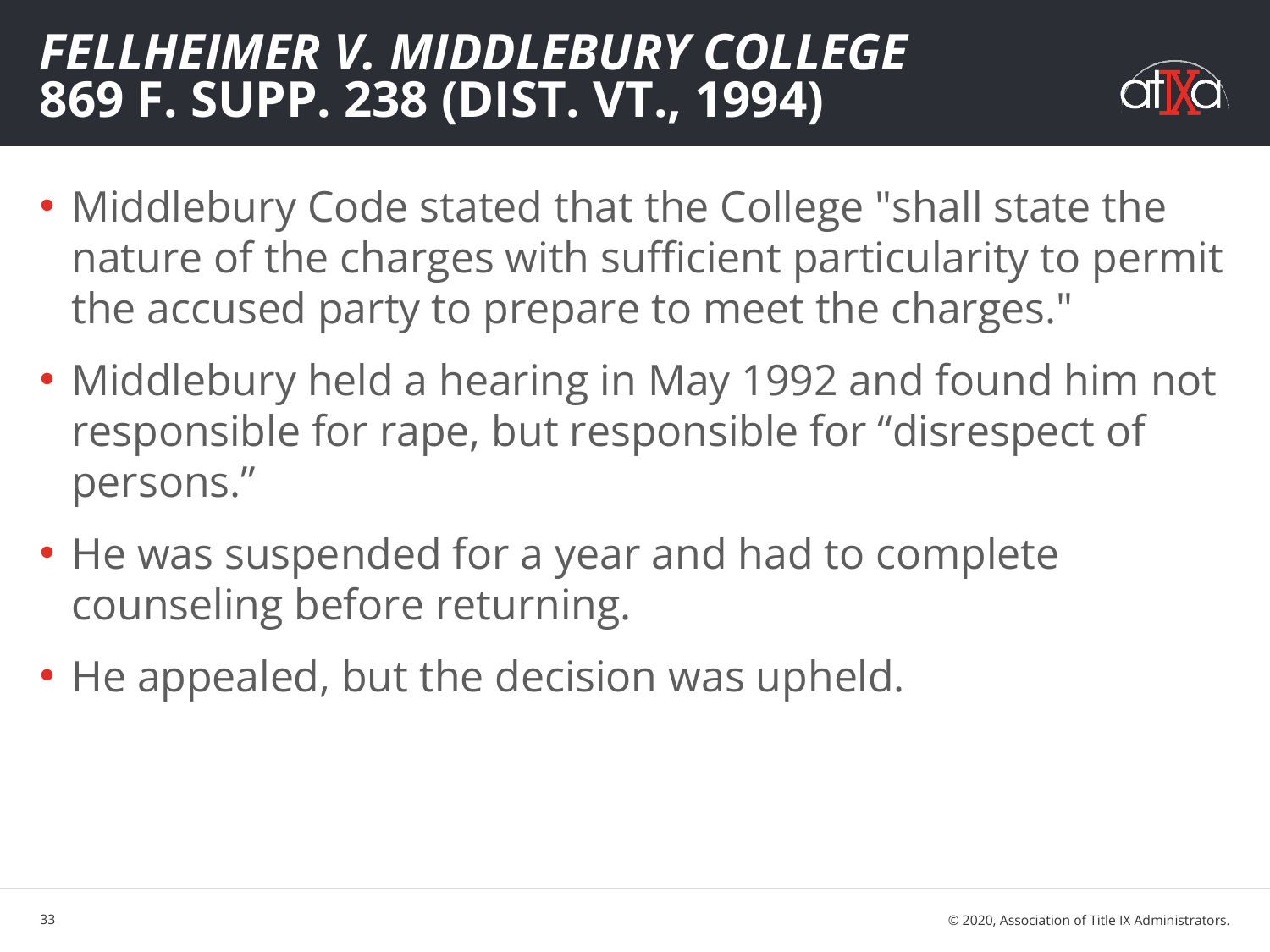

# Fellheimer v. Middlebury College 869 F. Supp. 238 (Dist. Vt., 1994)
Middlebury Code stated that the College "shall state the nature of the charges with sufficient particularity to permit the accused party to prepare to meet the charges."
Middlebury held a hearing in May 1992 and found him not responsible for rape, but responsible for “disrespect of persons.”
He was suspended for a year and had to complete counseling before returning.
He appealed, but the decision was upheld.